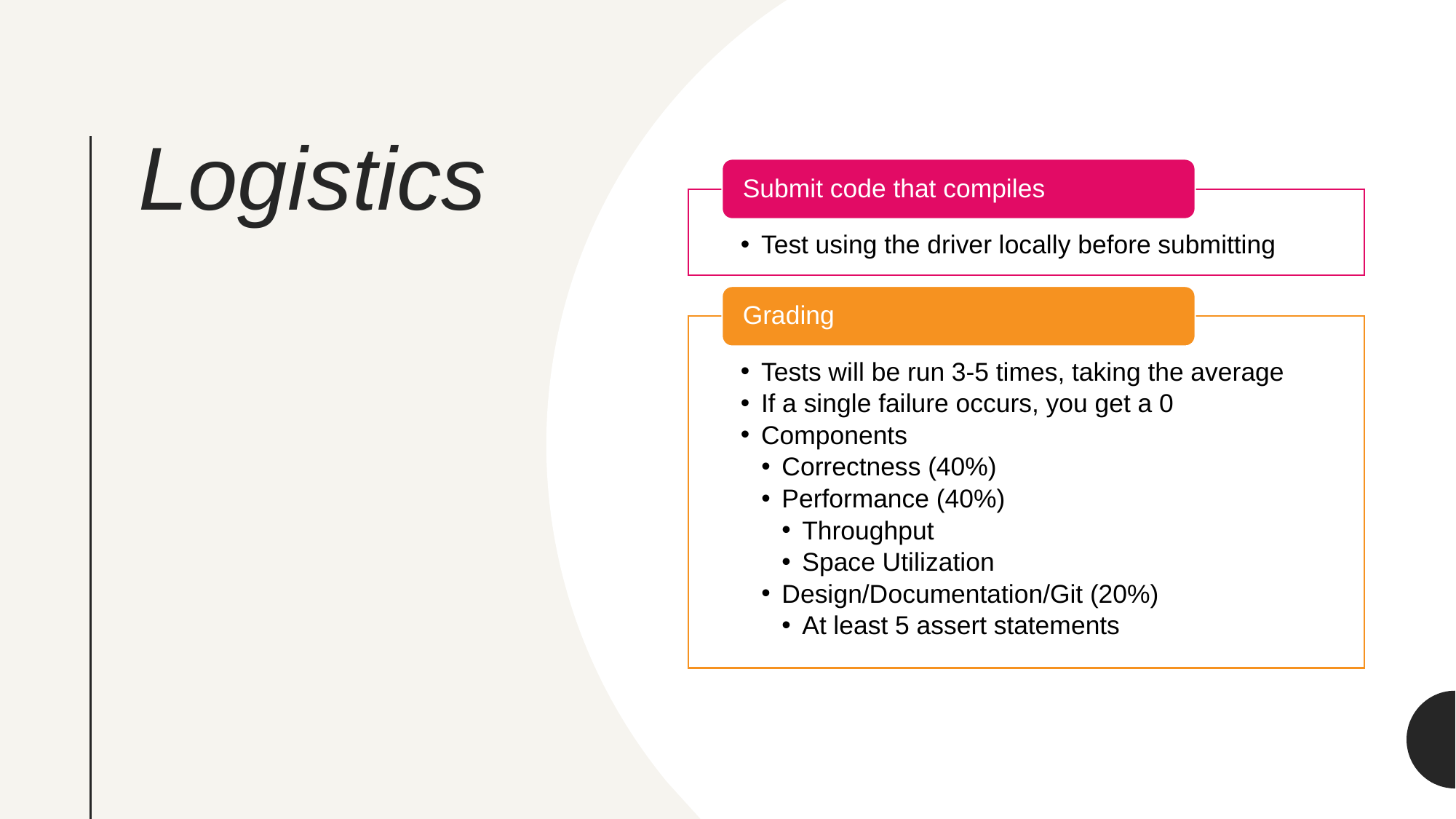

# Logistics

Submit code that compiles

Test using the driver locally before submitting

Grading

Tests will be run 3-5 times, taking the average
If a single failure occurs, you get a 0
Components
Correctness (40%)
Performance (40%)
Throughput
Space Utilization
Design/Documentation/Git (20%)
At least 5 assert statements